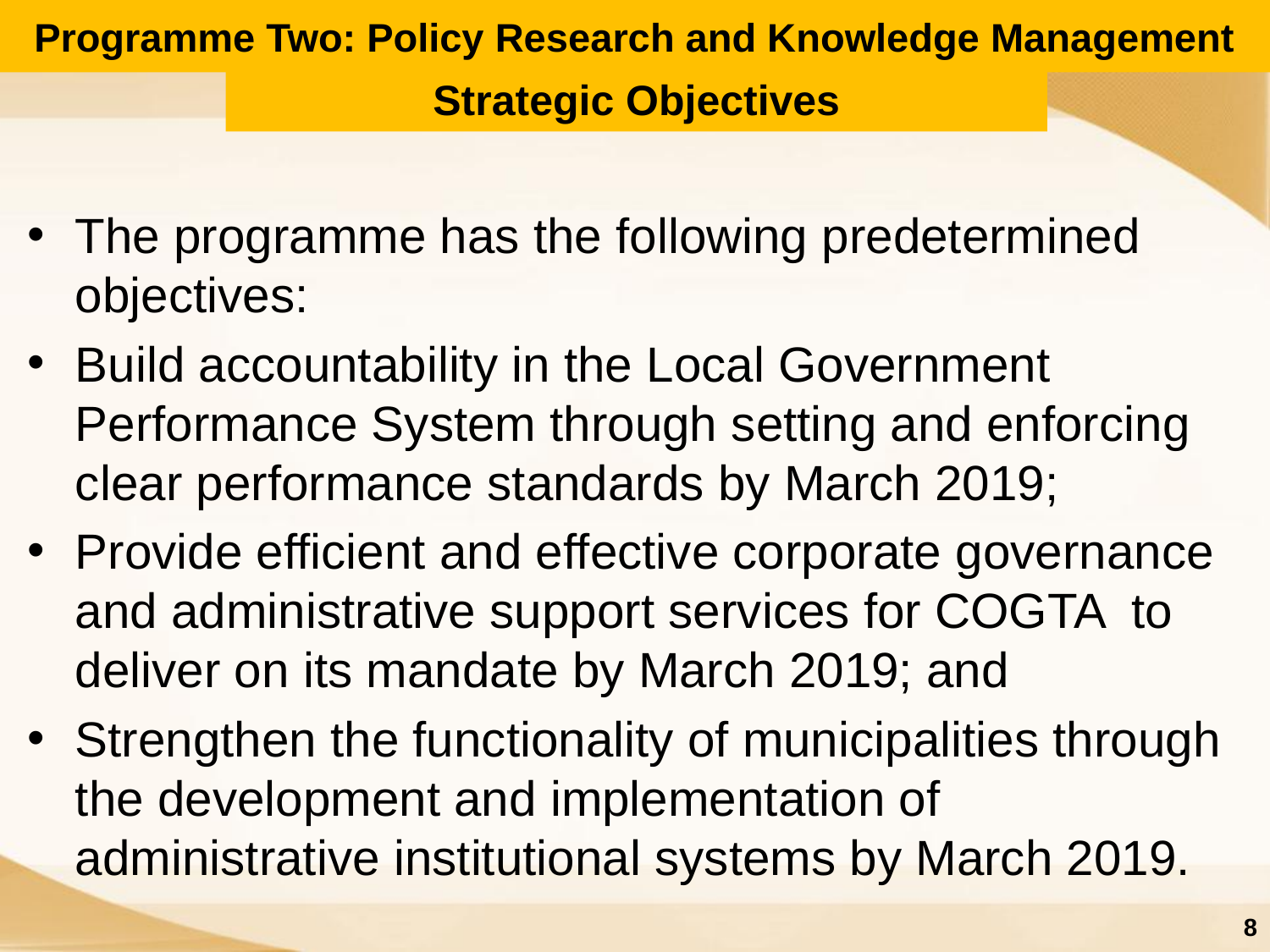

# Programme Two: Policy Research and Knowledge Management
Strategic Objectives
The programme has the following predetermined objectives:
Build accountability in the Local Government Performance System through setting and enforcing clear performance standards by March 2019;
Provide efficient and effective corporate governance and administrative support services for COGTA  to deliver on its mandate by March 2019; and
Strengthen the functionality of municipalities through the development and implementation of administrative institutional systems by March 2019.
8